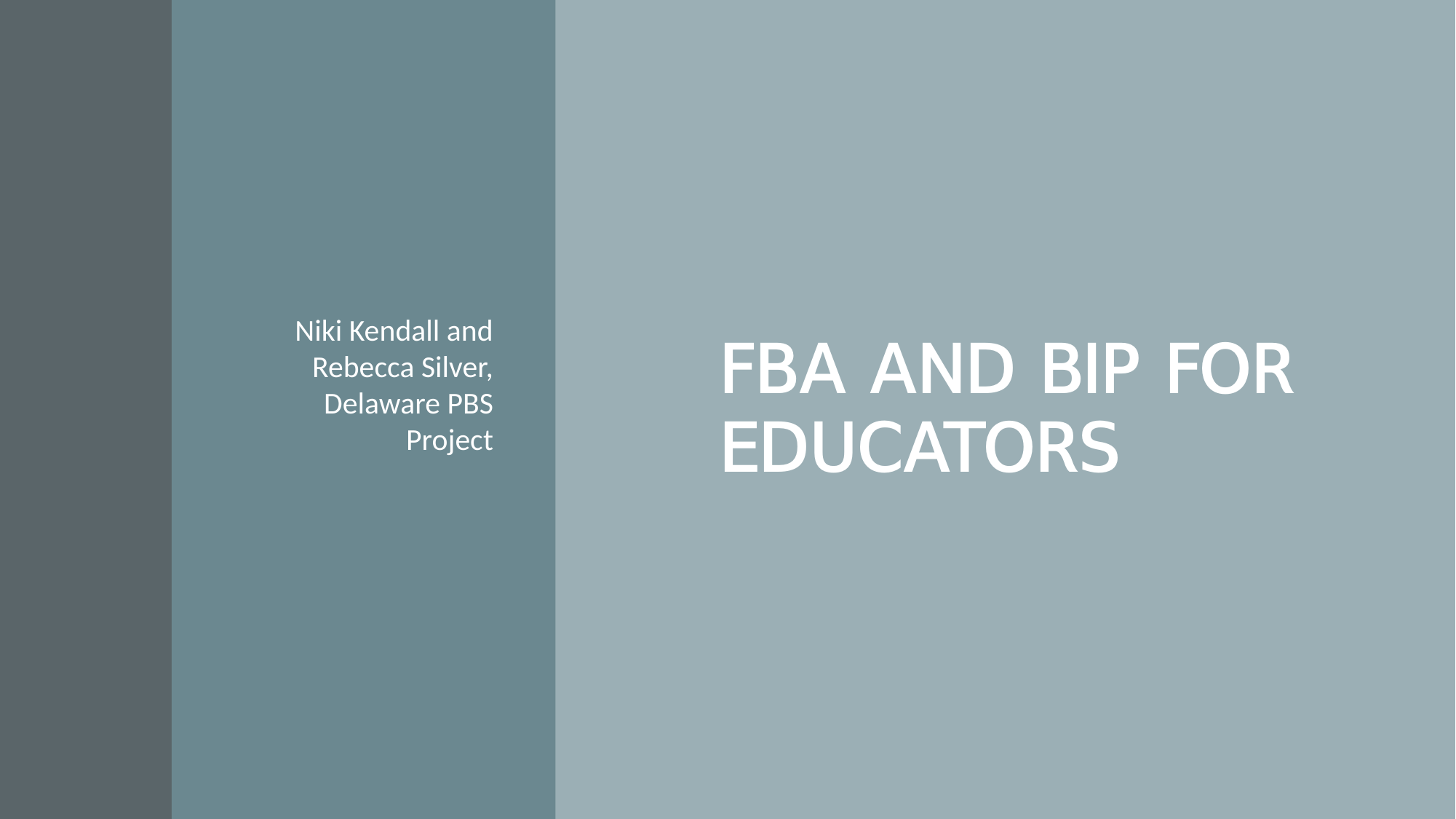

# FBA AND BIP FOR EDUCATORS
Niki Kendall and Rebecca Silver,
Delaware PBS Project